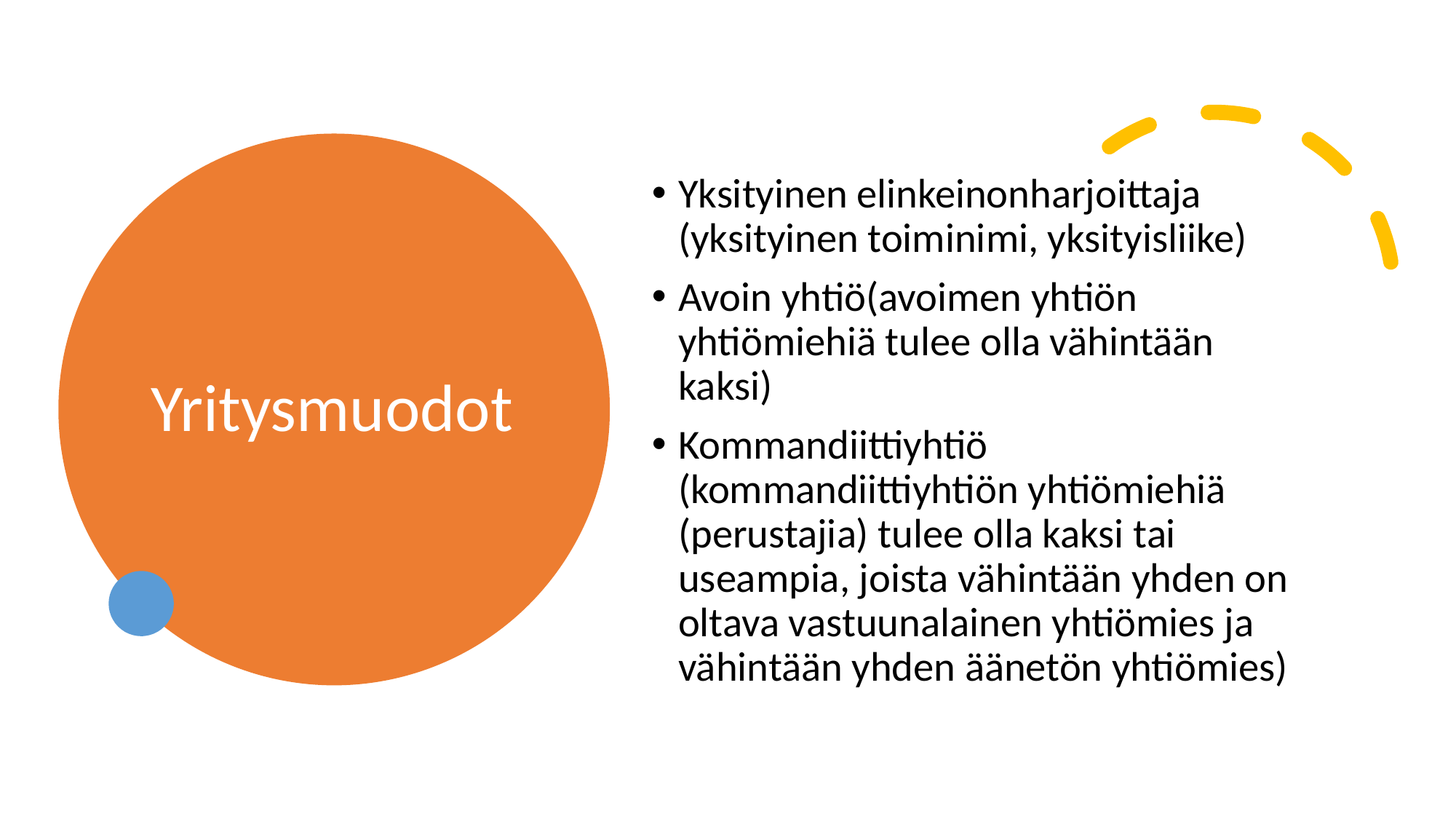

# Yritysmuodot
Yksityinen elinkeinonharjoittaja (yksityinen toiminimi, yksityisliike)
Avoin yhtiö(avoimen yhtiön yhtiömiehiä tulee olla vähintään kaksi)
Kommandiittiyhtiö (kommandiittiyhtiön yhtiömiehiä (perustajia) tulee olla kaksi tai useampia, joista vähintään yhden on oltava vastuunalainen yhtiömies ja vähintään yhden äänetön yhtiömies)